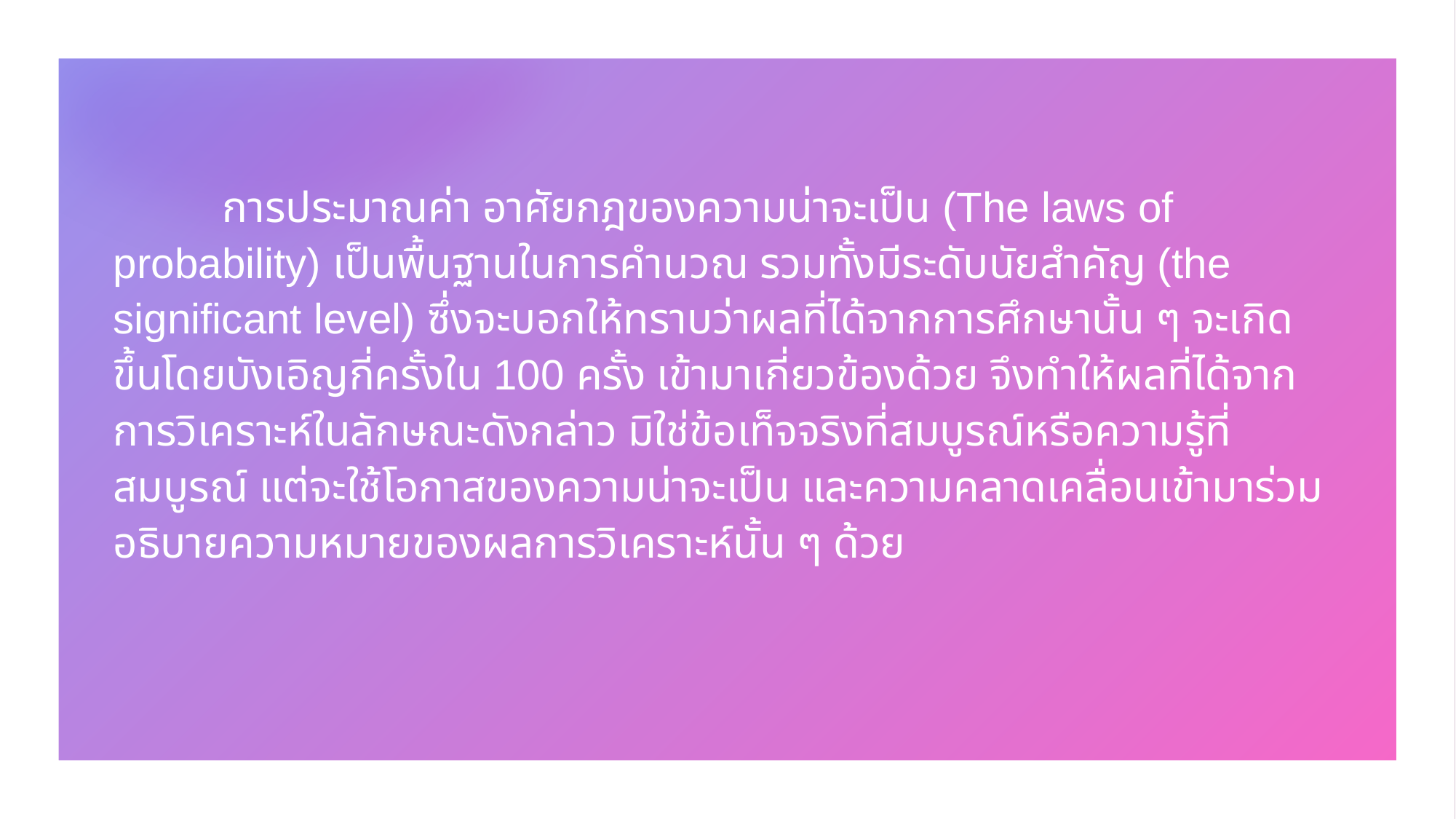

การประมาณค่า อาศัยกฎของความน่าจะเป็น (The laws of probability) เป็นพื้นฐานในการคำนวณ รวมทั้งมีระดับนัยสำคัญ (the significant level) ซึ่งจะบอกให้ทราบว่าผลที่ได้จากการศึกษานั้น ๆ จะเกิดขึ้นโดยบังเอิญกี่ครั้งใน 100 ครั้ง เข้ามาเกี่ยวข้องด้วย จึงทำให้ผลที่ได้จากการวิเคราะห์ในลักษณะดังกล่าว มิใช่ข้อเท็จจริงที่สมบูรณ์หรือความรู้ที่สมบูรณ์ แต่จะใช้โอกาสของความน่าจะเป็น และความคลาดเคลื่อนเข้ามาร่วมอธิบายความหมายของผลการวิเคราะห์นั้น ๆ ด้วย